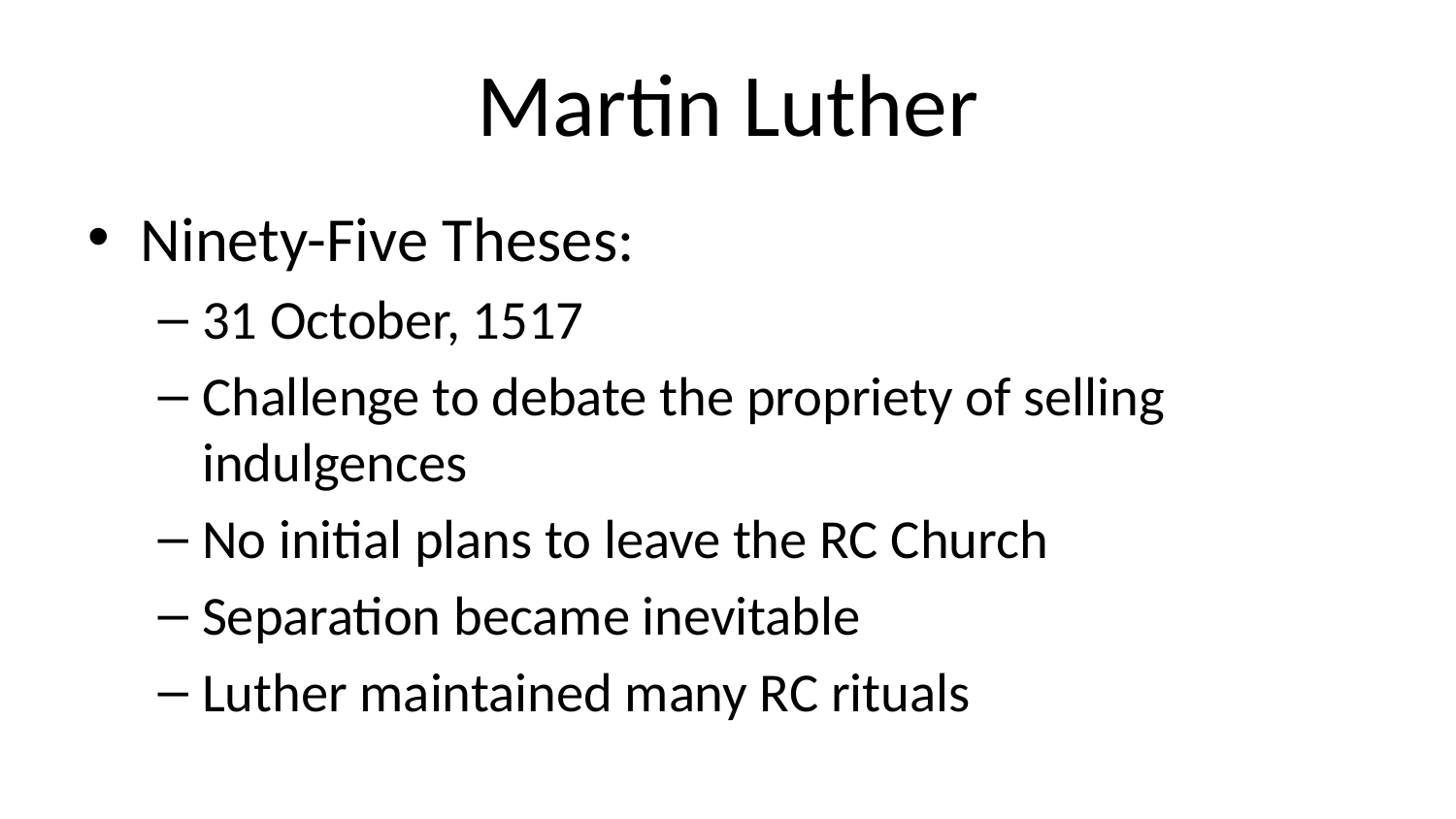

# Martin Luther
Ninety-Five Theses:
31 October, 1517
Challenge to debate the propriety of selling indulgences
No initial plans to leave the RC Church
Separation became inevitable
Luther maintained many RC rituals